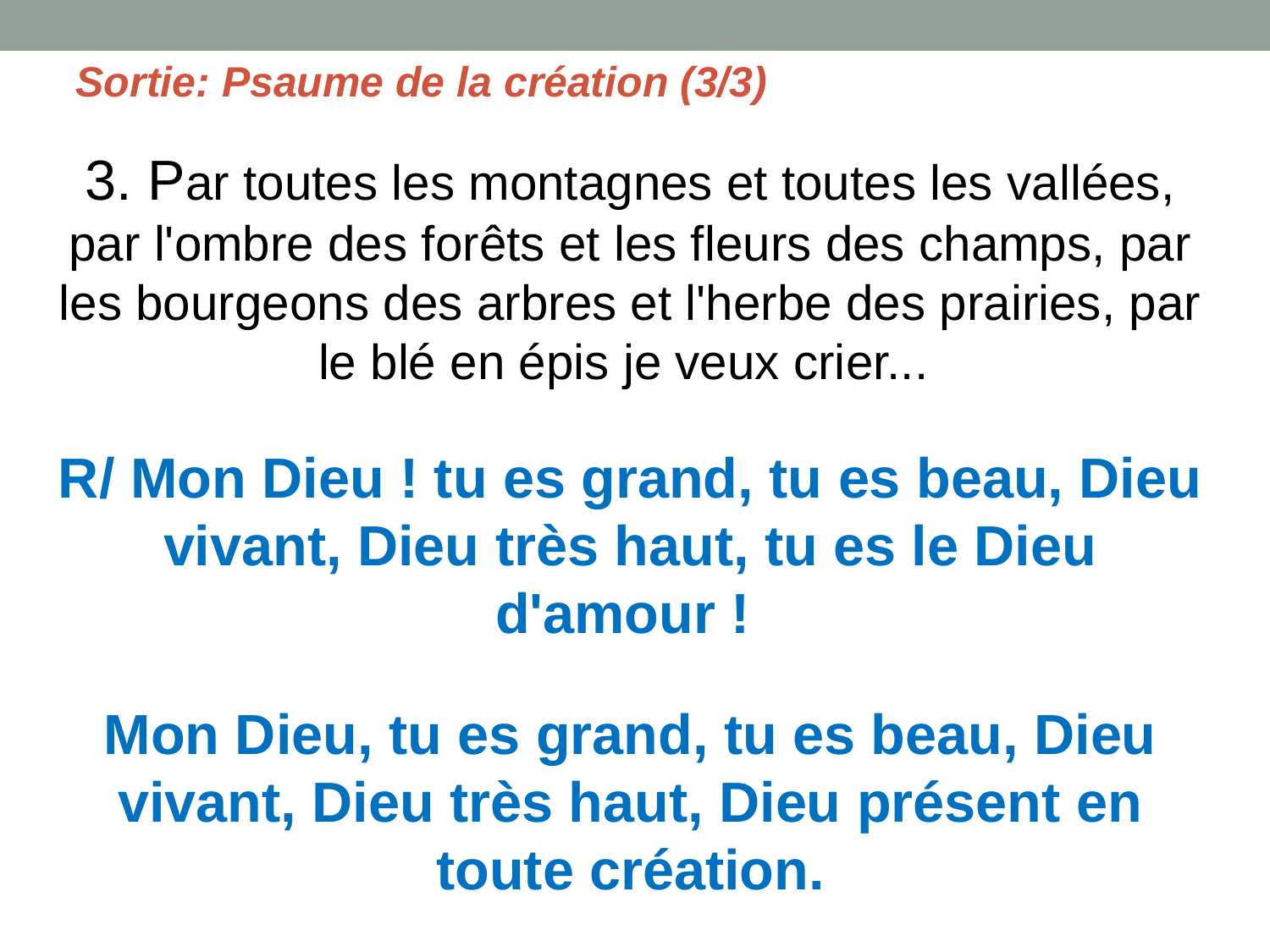

Sortie: Psaume de la création (3/3)

3. Par toutes les montagnes et toutes les vallées, par l'ombre des forêts et les fleurs des champs, par les bourgeons des arbres et l'herbe des prairies, par le blé en épis je veux crier...
R/ Mon Dieu ! tu es grand, tu es beau, Dieu vivant, Dieu très haut, tu es le Dieu d'amour !
Mon Dieu, tu es grand, tu es beau, Dieu vivant, Dieu très haut, Dieu présent en toute création.